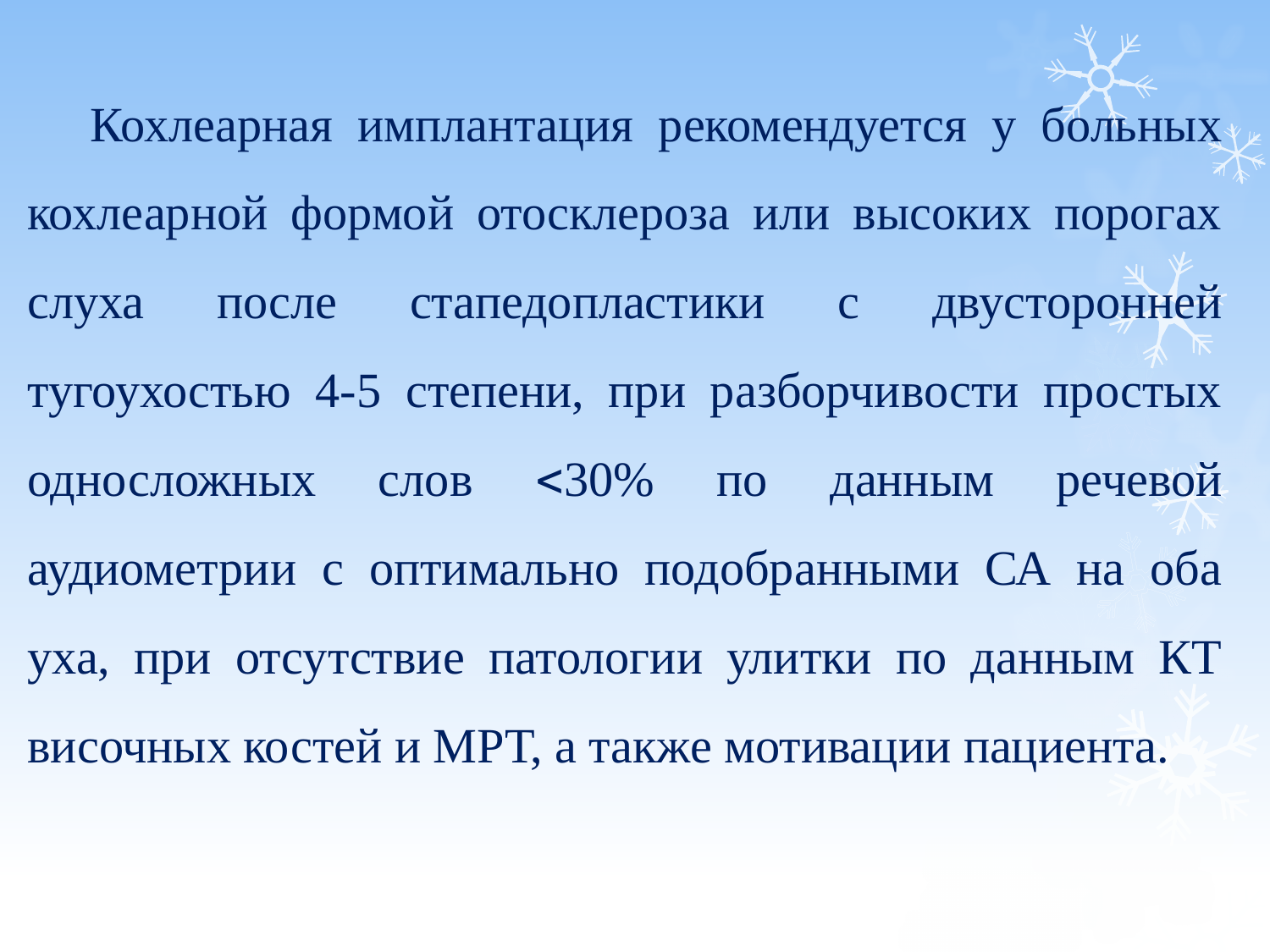

Кохлеарная имплантация рекомендуется у больных кохлеарной формой отосклероза или высоких порогах слуха после стапедопластики с двусторонней тугоухостью 4-5 степени, при разборчивости простых односложных слов <30% по данным речевой аудиометрии с оптимально подобранными СА на оба уха, при отсутствие патологии улитки по данным КТ височных костей и МРТ, а также мотивации пациента.